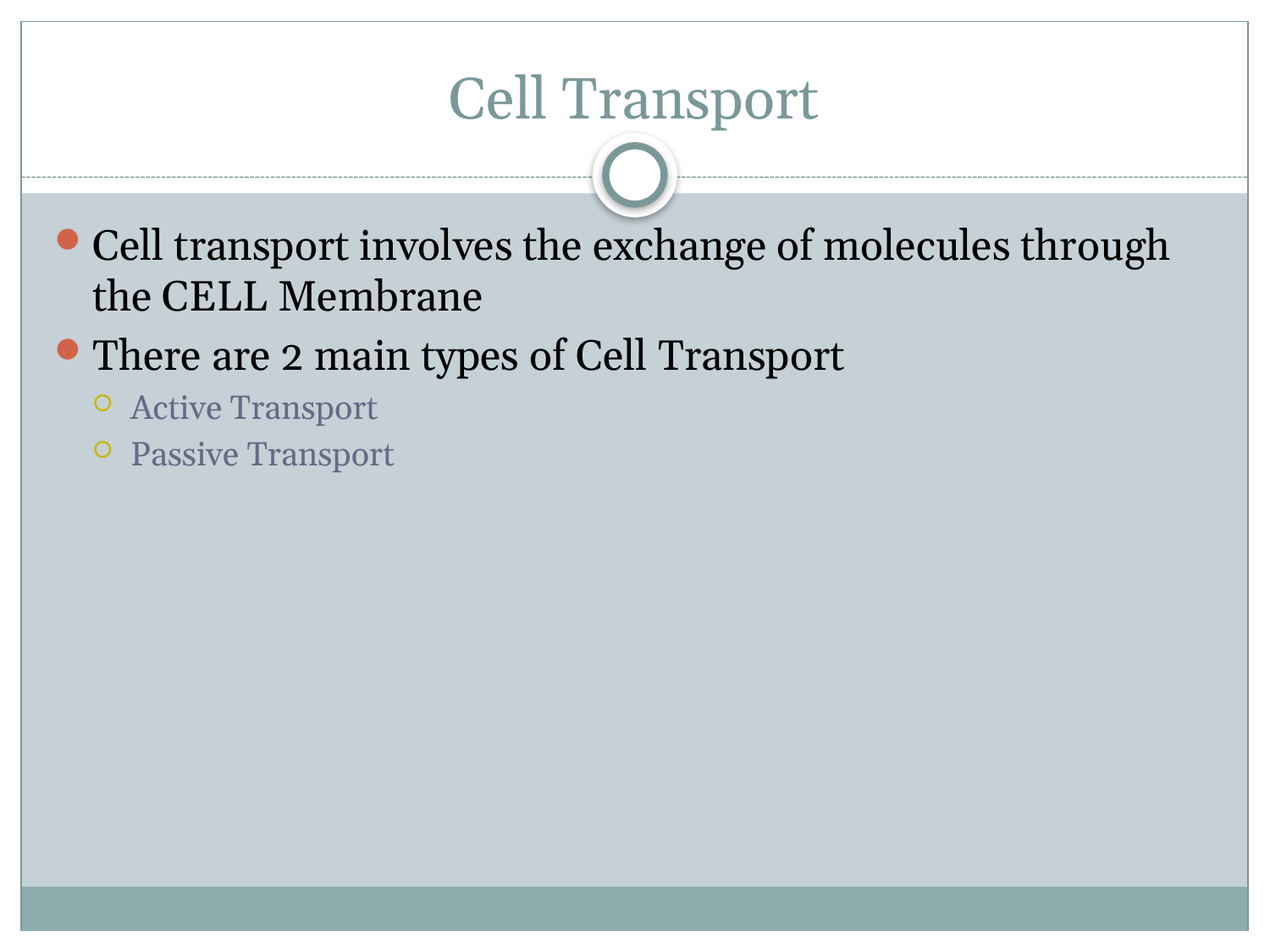

# Cell Transport
Cell transport involves the exchange of molecules through the CELL Membrane
There are 2 main types of Cell Transport
Active Transport
Passive Transport